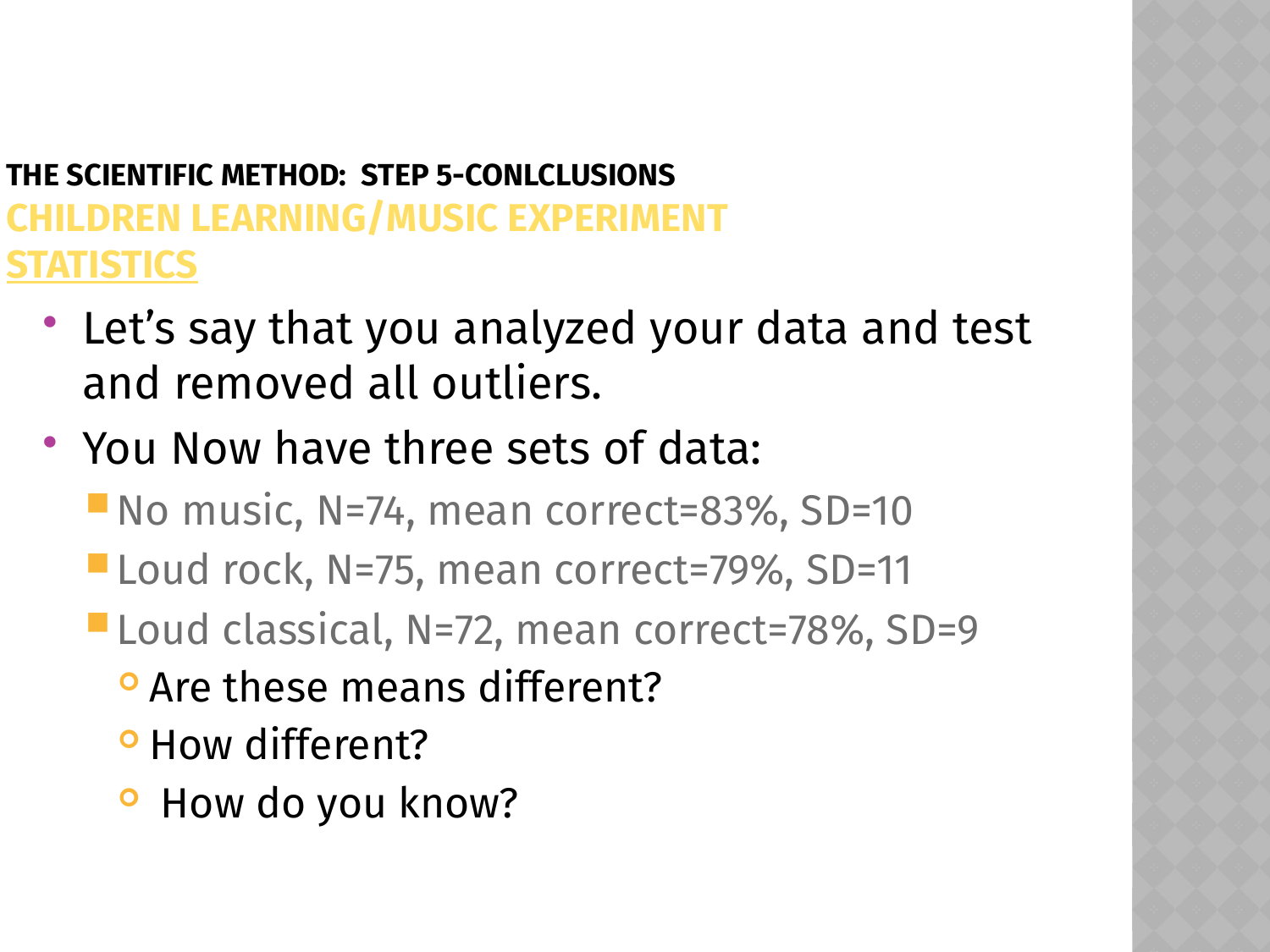

# The Scientific Method:  Step 5-Conlclusions Children Learning/Music Experiment statistics
Let’s say that you analyzed your data and test and removed all outliers.
You Now have three sets of data:
No music, N=74, mean correct=83%, SD=10
Loud rock, N=75, mean correct=79%, SD=11
Loud classical, N=72, mean correct=78%, SD=9
Are these means different?
How different?
 How do you know?